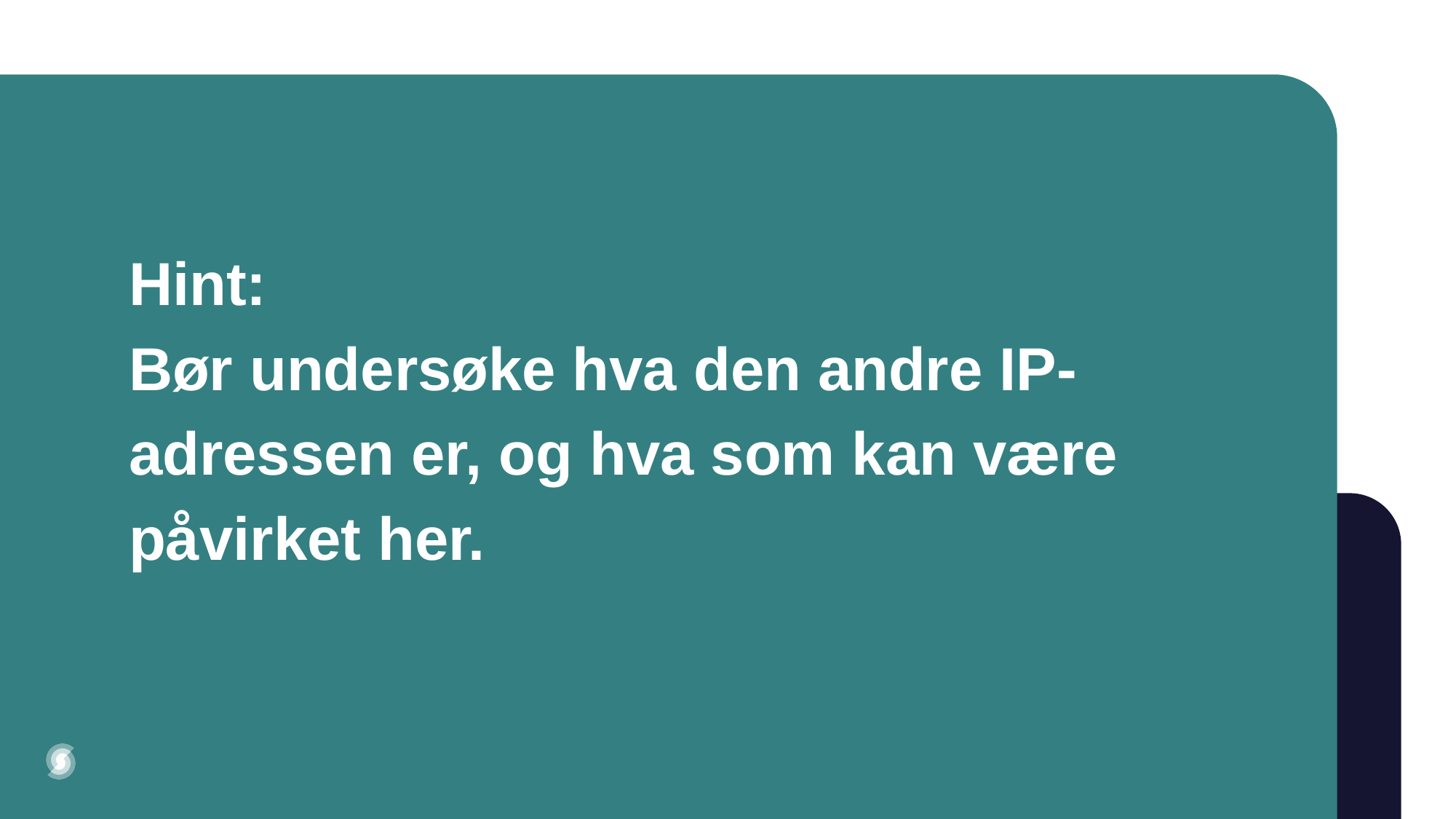

# Hint: Bør undersøke hva den andre IP-adressen er, og hva som kan være påvirket her.